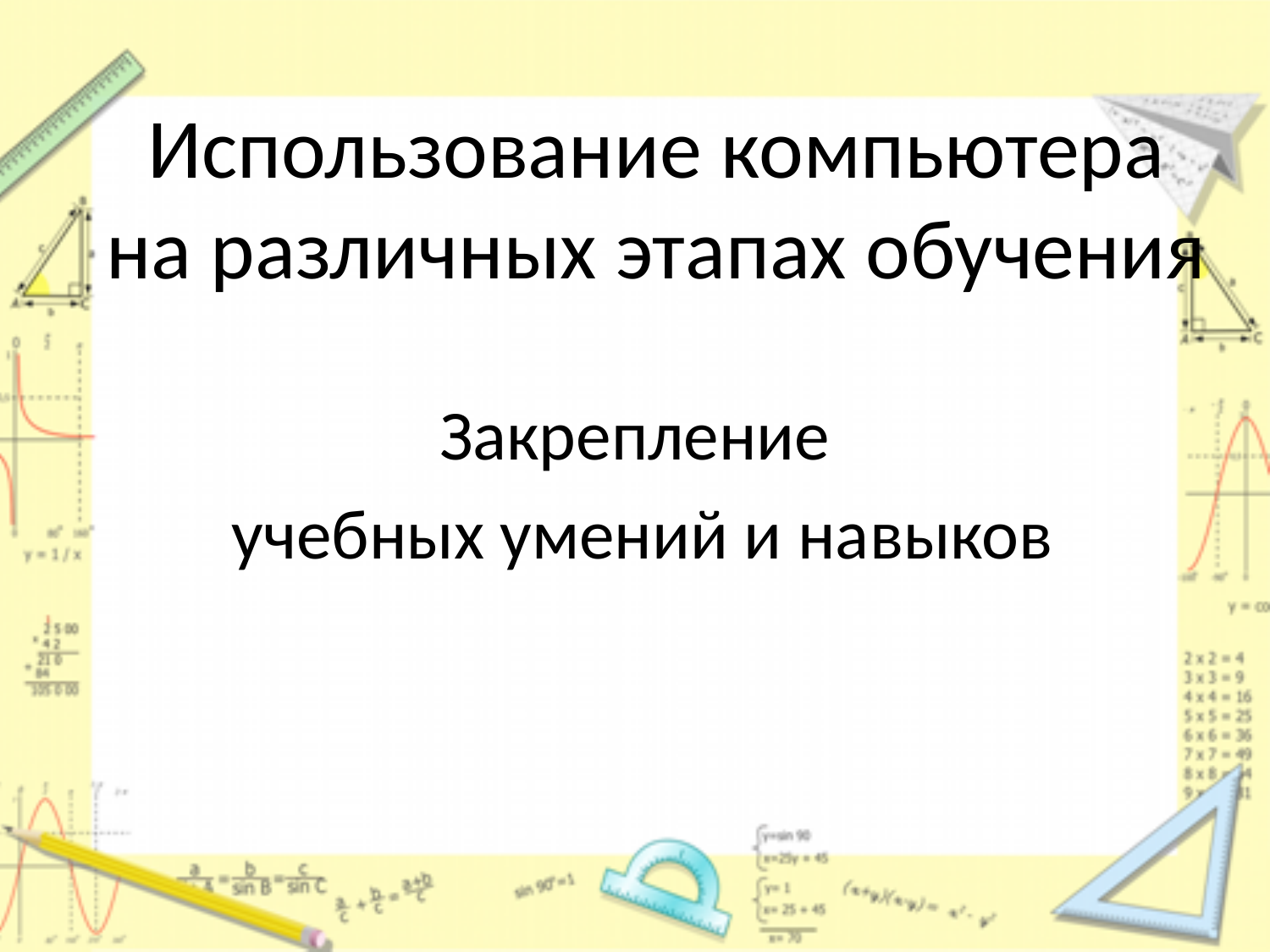

# Использование компьютера на различных этапах обучения

Закрепление
 учебных умений и навыков